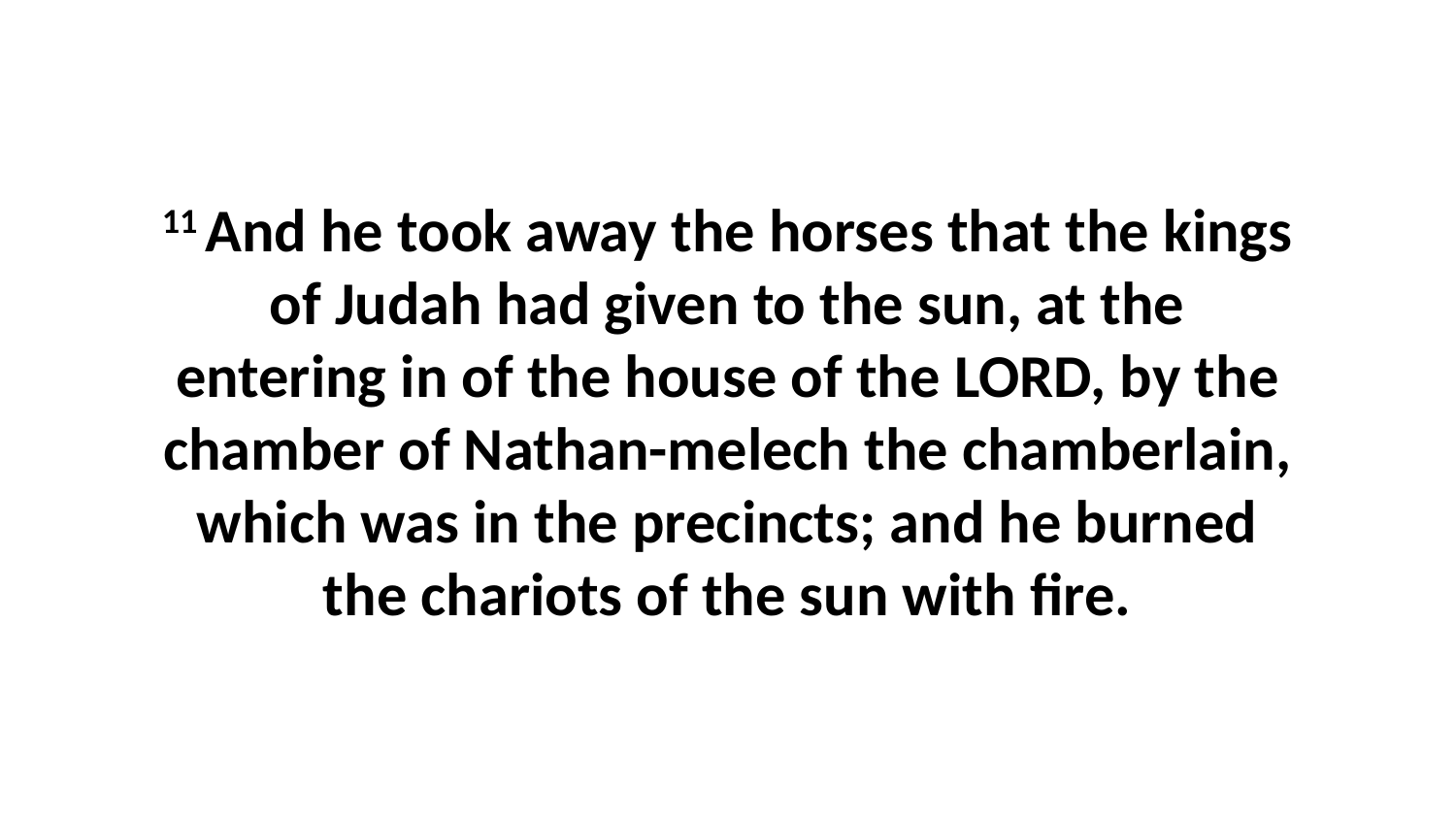

11 And he took away the horses that the kings of Judah had given to the sun, at the entering in of the house of the LORD, by the chamber of Nathan-melech the chamberlain, which was in the precincts; and he burned the chariots of the sun with fire.